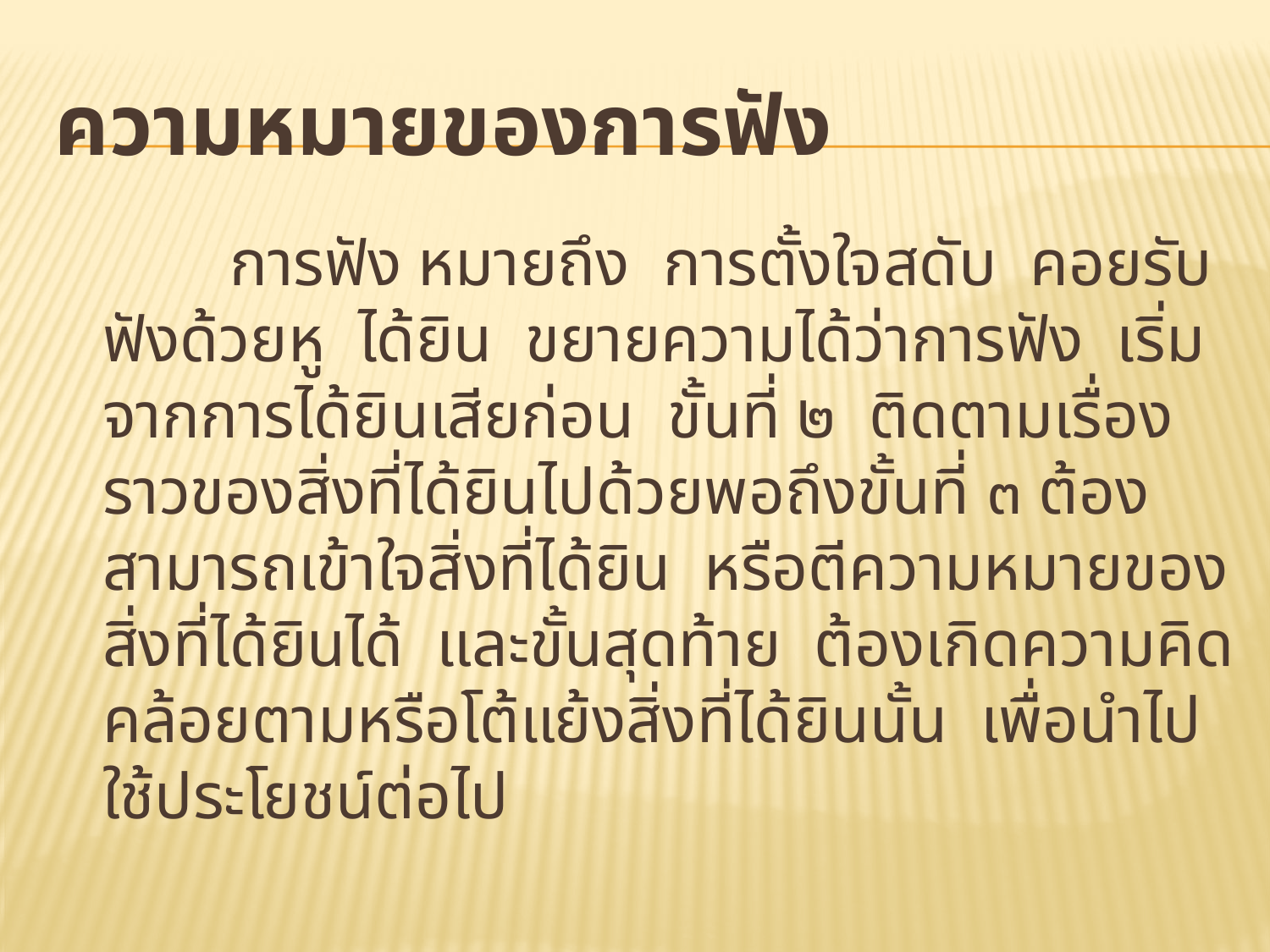

# ความหมายของการฟัง
		การฟัง หมายถึง  การตั้งใจสดับ  คอยรับฟังด้วยหู  ได้ยิน  ขยายความได้ว่าการฟัง  เริ่มจากการได้ยินเสียก่อน  ขั้นที่ ๒  ติดตามเรื่องราวของสิ่งที่ได้ยินไปด้วยพอถึงขั้นที่ ๓ ต้องสามารถเข้าใจสิ่งที่ได้ยิน  หรือตีความหมายของสิ่งที่ได้ยินได้  และขั้นสุดท้าย  ต้องเกิดความคิดคล้อยตามหรือโต้แย้งสิ่งที่ได้ยินนั้น  เพื่อนำไปใช้ประโยชน์ต่อไป